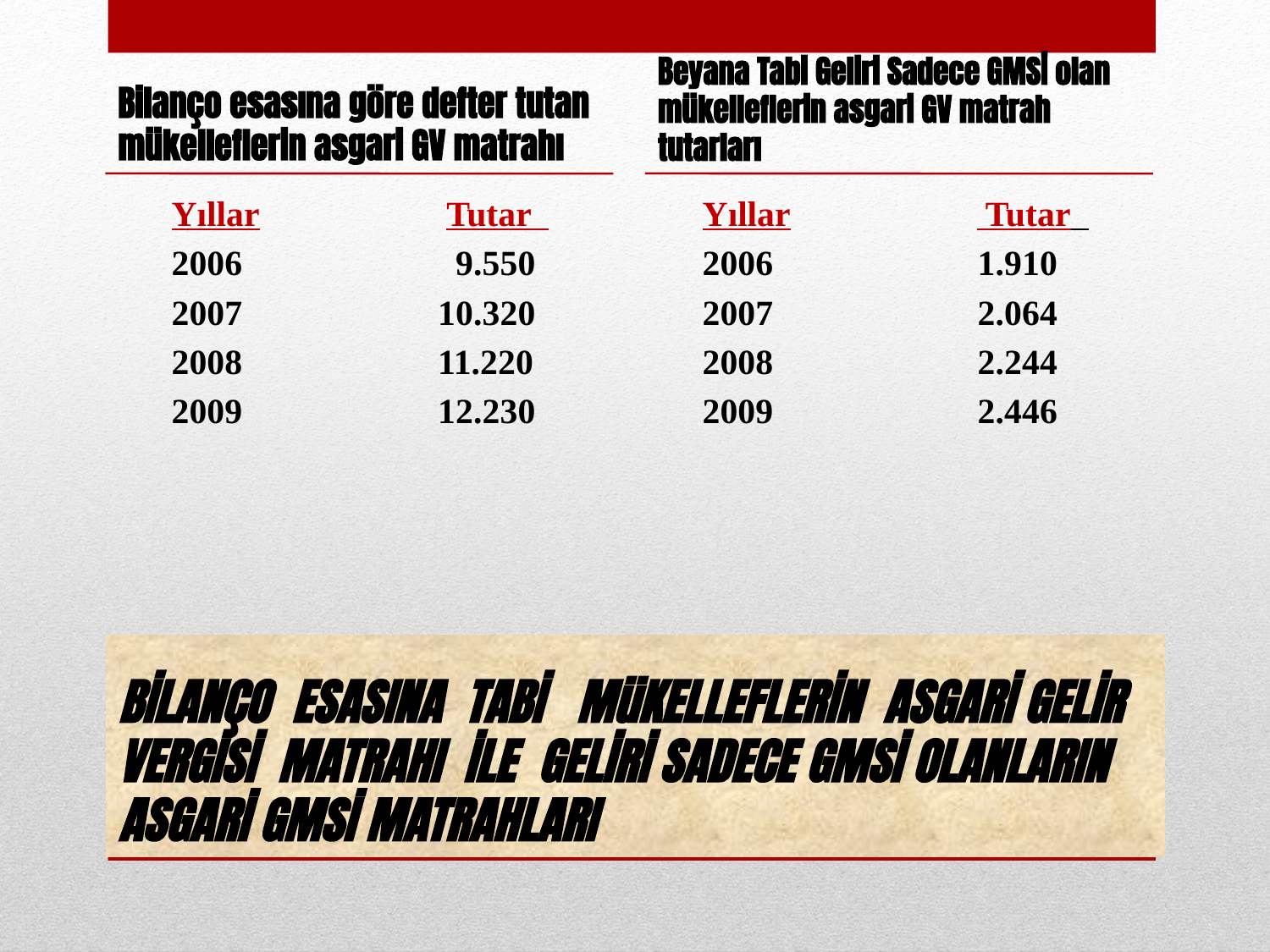

Bilanço esasına göre defter tutan mükelleflerin asgari GV matrahı
Beyana Tabi Geliri Sadece GMSİ olan mükelleflerin asgari GV matrah tutarları
      Yıllar                     Tutar
      2006                        9.550
      2007                      10.320
      2008                      11.220
      2009                      12.230
     Yıllar                      Tutar
     2006                       1.910
     2007                       2.064
     2008                       2.244
     2009                       2.446
# BİLANÇO  ESASINA  TABİ   MüKELLEFLERİN  ASGARİ GELİR  VERGİSİ  MATRAHI  İLE  GELİRİ SADECE GMSİ OLANLARIN  ASGARİ GMSİ MATRAHLARI